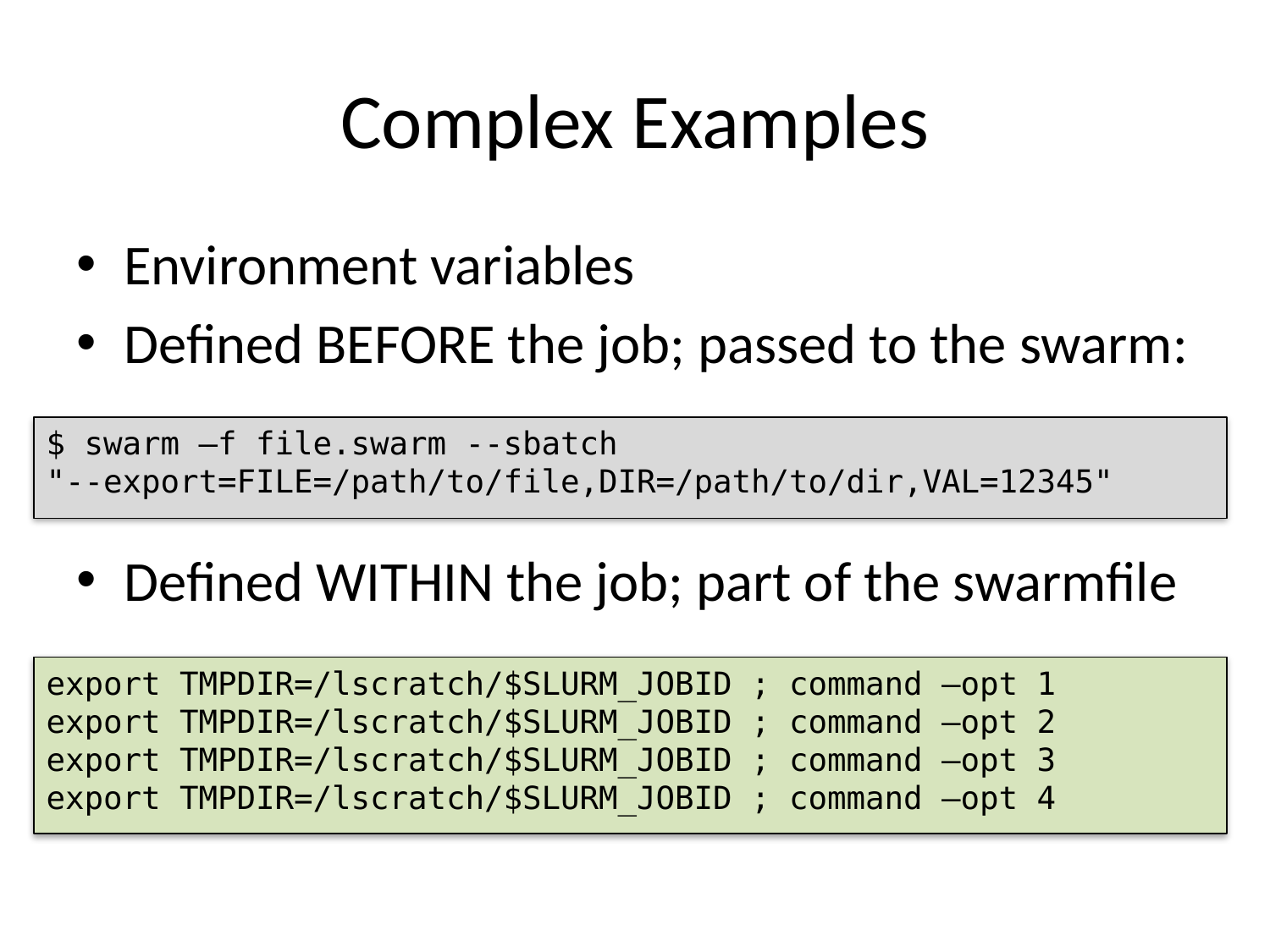

# Complex Examples
Environment variables
Defined BEFORE the job; passed to the swarm:

Defined WITHIN the job; part of the swarmfile
$ swarm –f file.swarm --sbatch "--export=FILE=/path/to/file,DIR=/path/to/dir,VAL=12345"
export TMPDIR=/lscratch/$SLURM_JOBID ; command –opt 1
export TMPDIR=/lscratch/$SLURM_JOBID ; command –opt 2
export TMPDIR=/lscratch/$SLURM_JOBID ; command –opt 3
export TMPDIR=/lscratch/$SLURM_JOBID ; command –opt 4